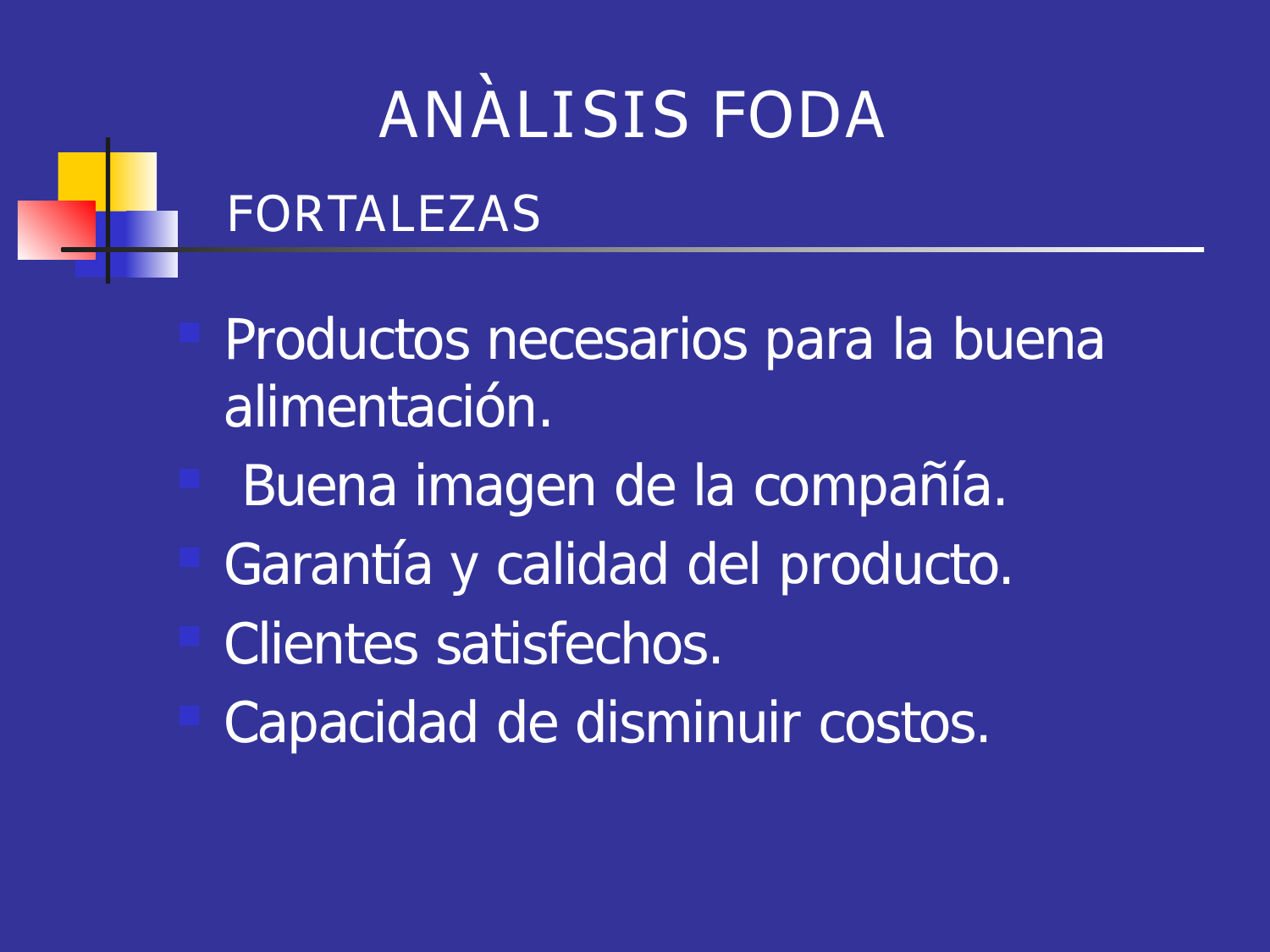

ANÀLISIS FODA
FORTALEZAS
Productos necesarios para la buena alimentación.
 Buena imagen de la compañía.
Garantía y calidad del producto.
Clientes satisfechos.
Capacidad de disminuir costos.